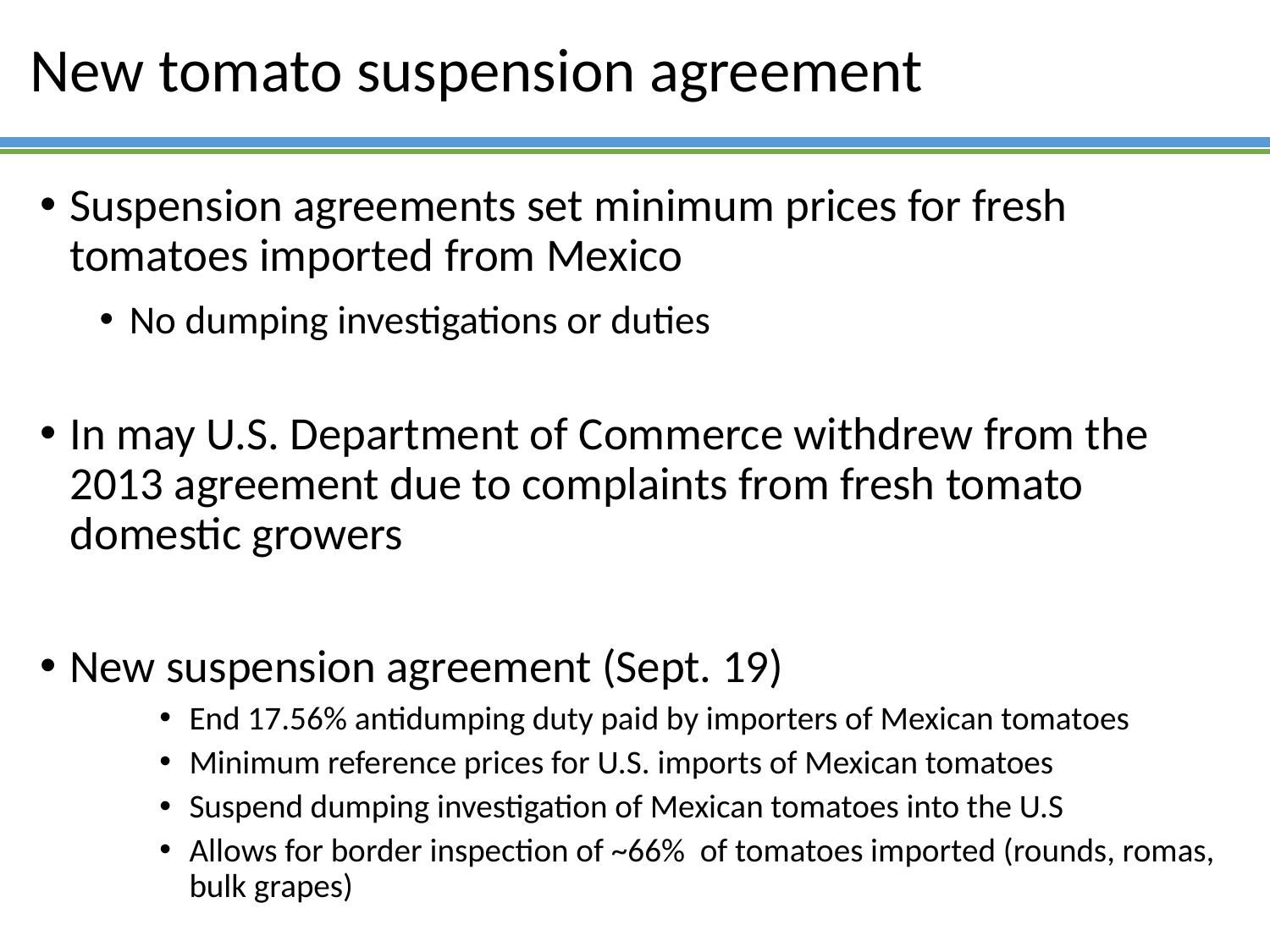

# New tomato suspension agreement
Suspension agreements set minimum prices for fresh tomatoes imported from Mexico
No dumping investigations or duties

In may U.S. Department of Commerce withdrew from the 2013 agreement due to complaints from fresh tomato domestic growers

New suspension agreement (Sept. 19)
End 17.56% antidumping duty paid by importers of Mexican tomatoes
Minimum reference prices for U.S. imports of Mexican tomatoes
Suspend dumping investigation of Mexican tomatoes into the U.S
Allows for border inspection of ~66%  of tomatoes imported (rounds, romas, bulk grapes)